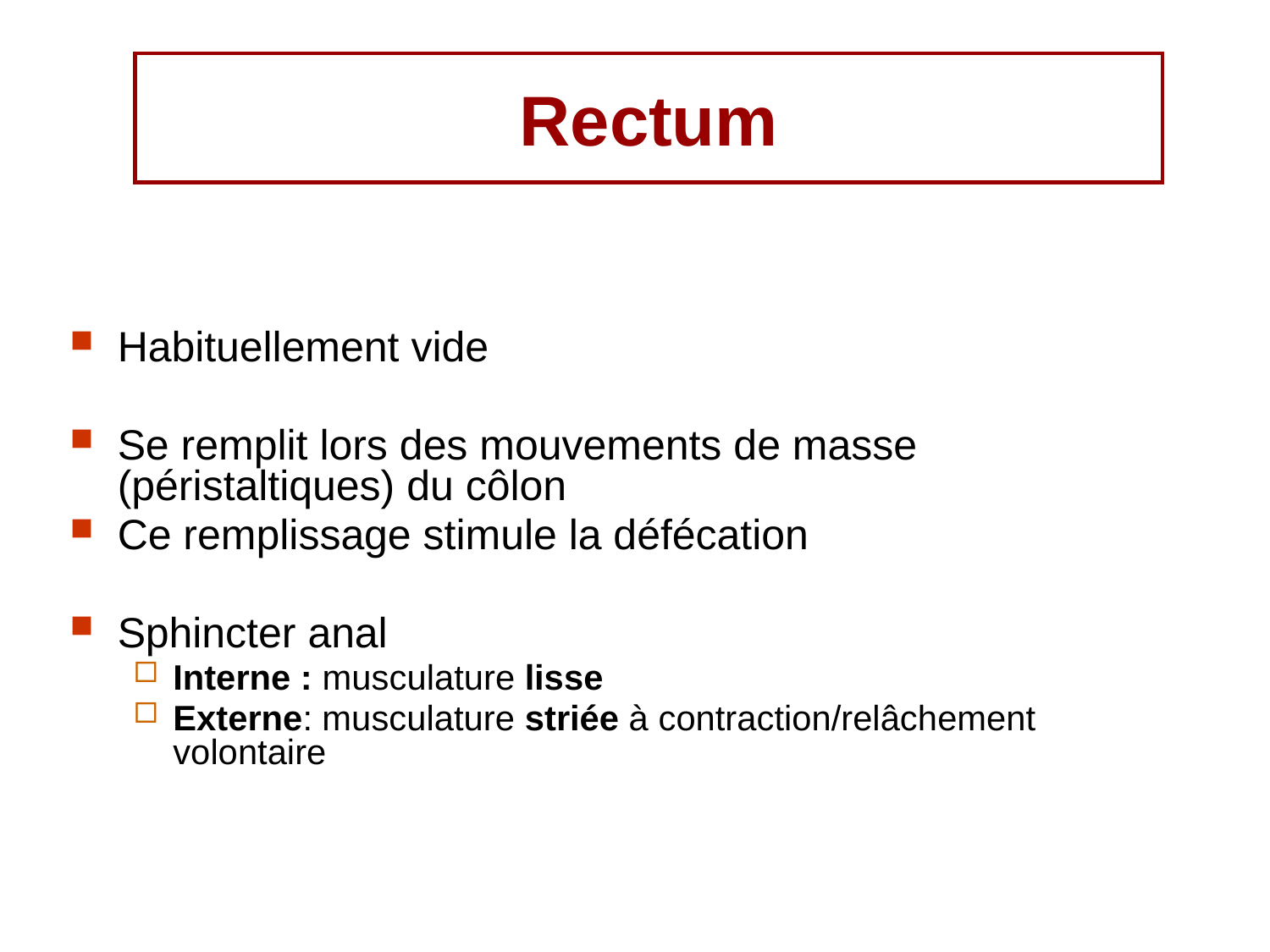

# Rectum
Habituellement vide

Se remplit lors des mouvements de masse (péristaltiques) du côlon
Ce remplissage stimule la défécation

Sphincter anal
Interne : musculature lisse
Externe: musculature striée à contraction/relâchement volontaire